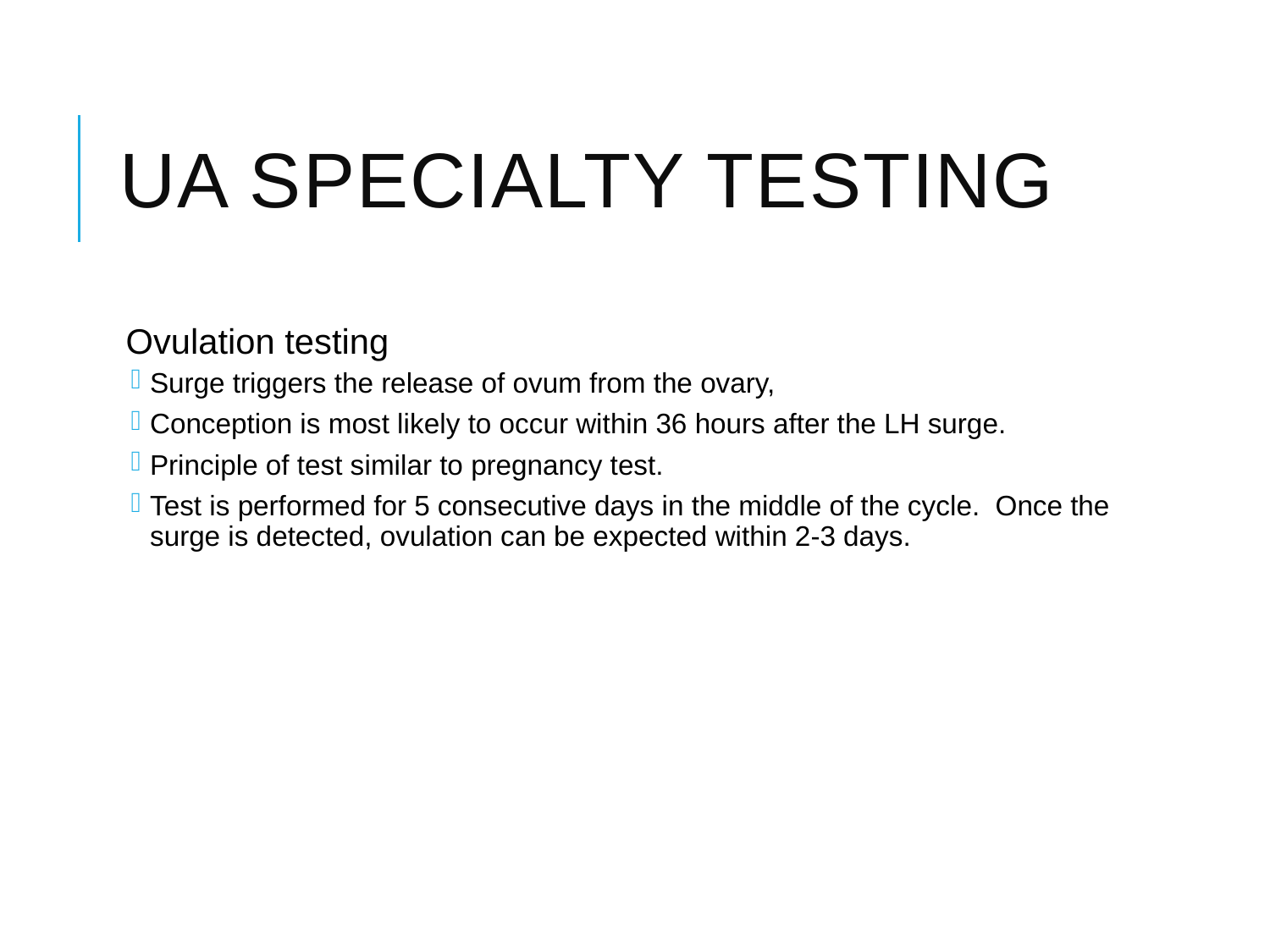

# UA Specialty Testing
Ovulation testing
Surge triggers the release of ovum from the ovary,
Conception is most likely to occur within 36 hours after the LH surge.
Principle of test similar to pregnancy test.
Test is performed for 5 consecutive days in the middle of the cycle.  Once the surge is detected, ovulation can be expected within 2-3 days.